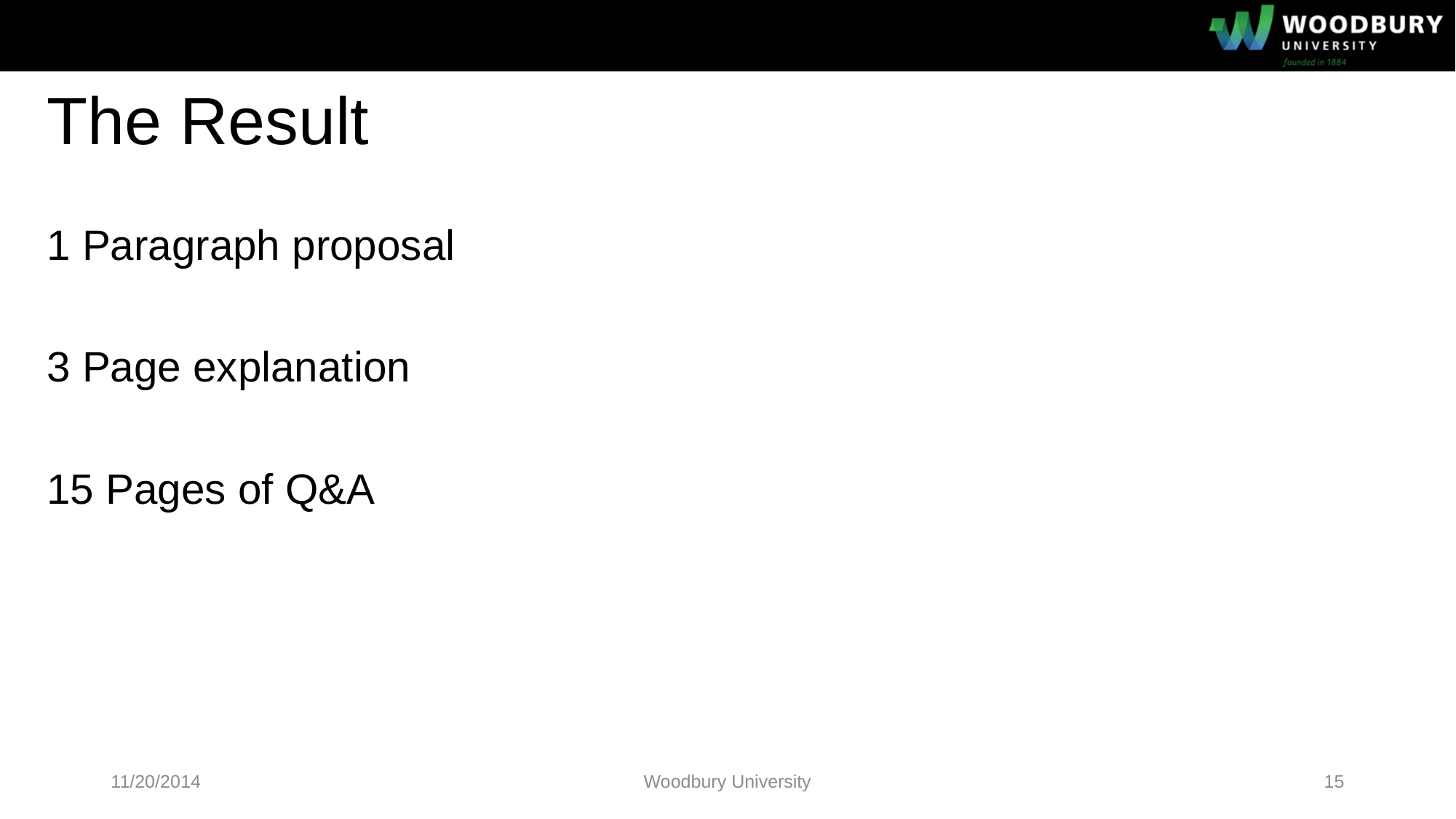

# The Result
1 Paragraph proposal

3 Page explanation

15 Pages of Q&A
11/20/2014
Woodbury University
15